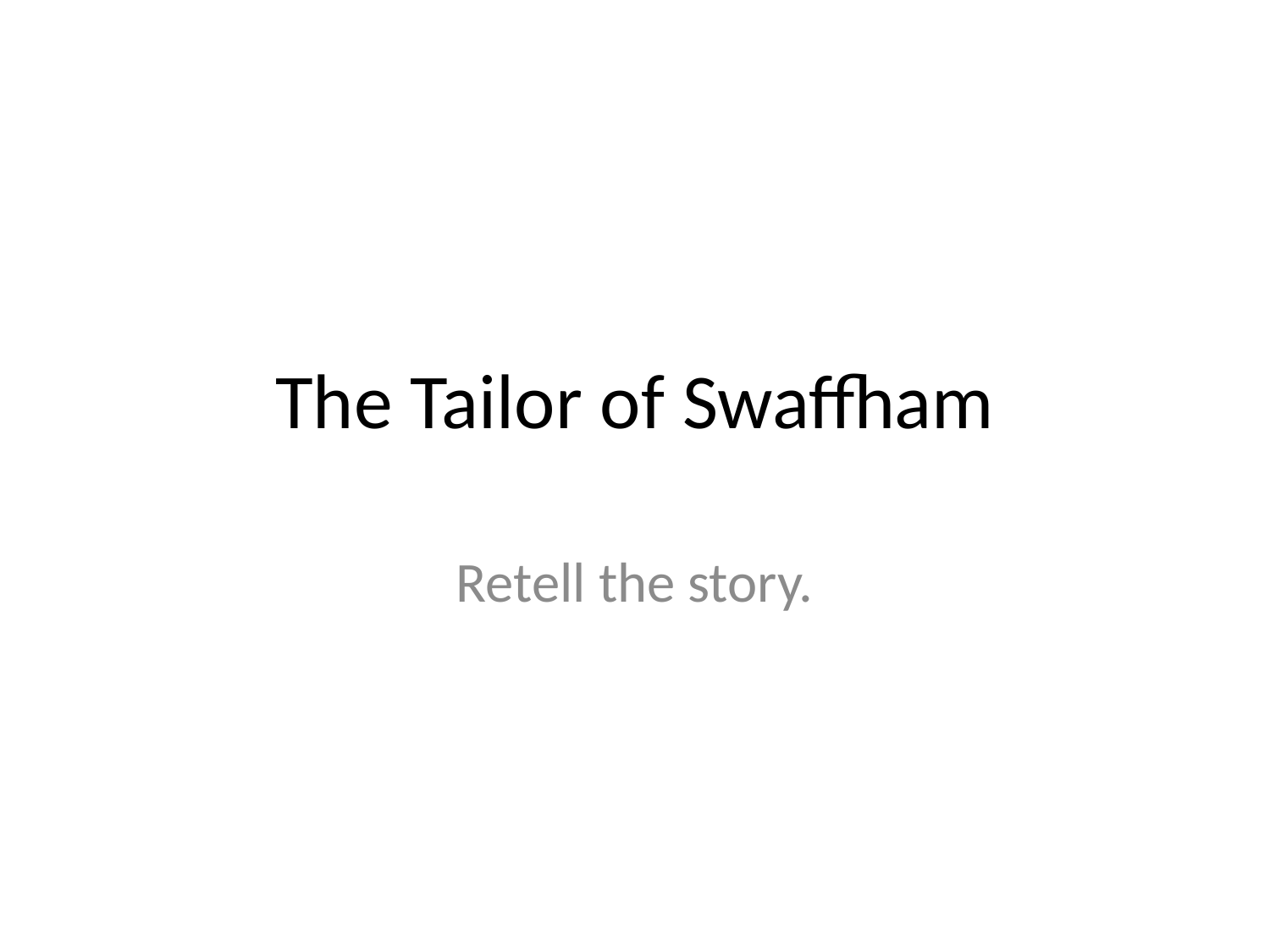

# The Tailor of Swaffham
Retell the story.